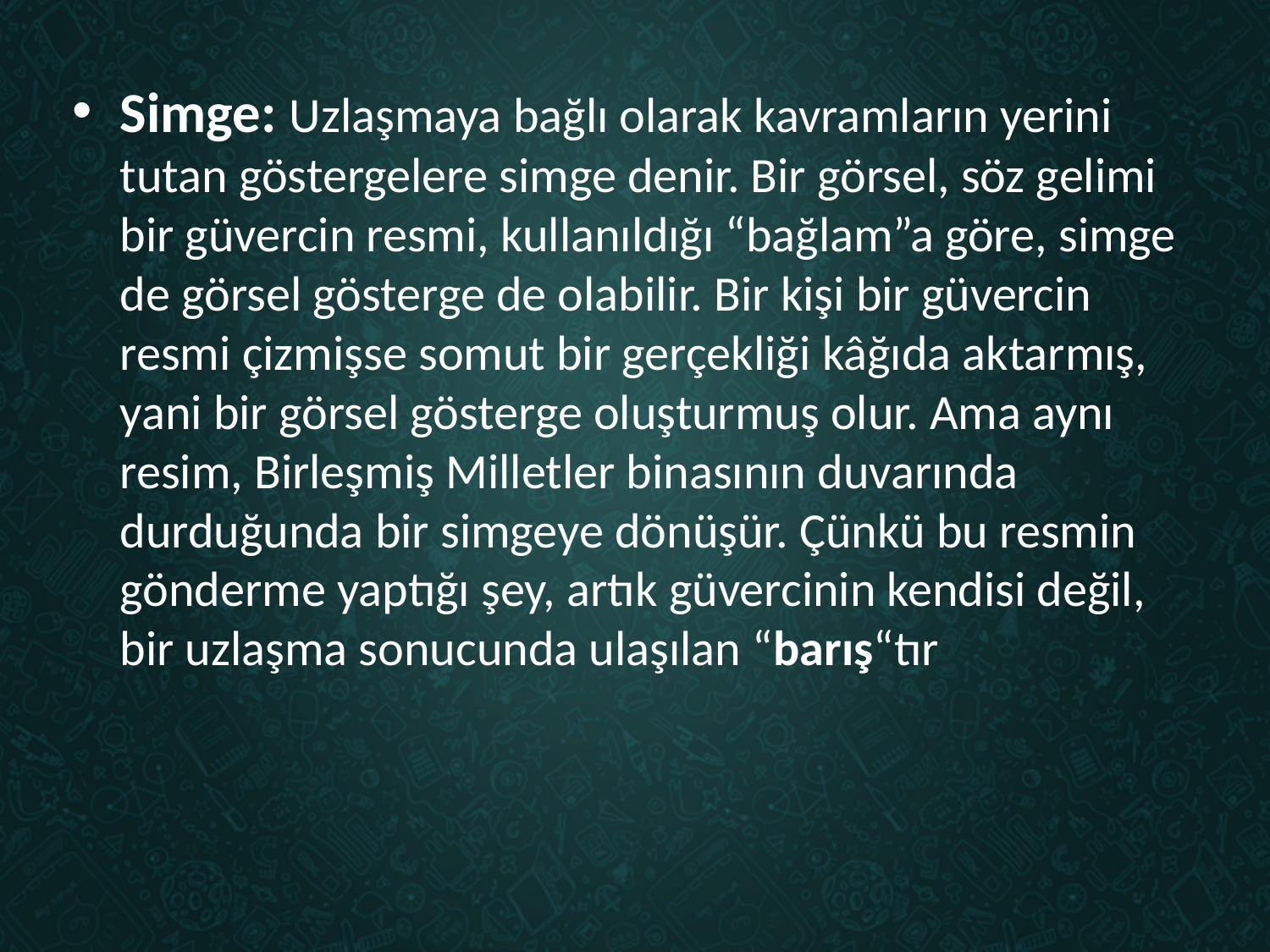

Simge: Uzlaşmaya bağlı olarak kavramların yerini tutan göstergelere simge denir. Bir görsel, söz gelimi bir güvercin resmi, kullanıldığı “bağlam”a göre, simge de görsel gösterge de olabilir. Bir kişi bir güvercin resmi çizmişse somut bir gerçekliği kâğıda aktarmış, yani bir görsel gösterge oluşturmuş olur. Ama aynı resim, Birleşmiş Milletler binasının duvarında durduğunda bir simgeye dönüşür. Çünkü bu resmin gönderme yaptığı şey, artık güvercinin kendisi değil, bir uzlaşma sonucunda ulaşılan “barış“tır